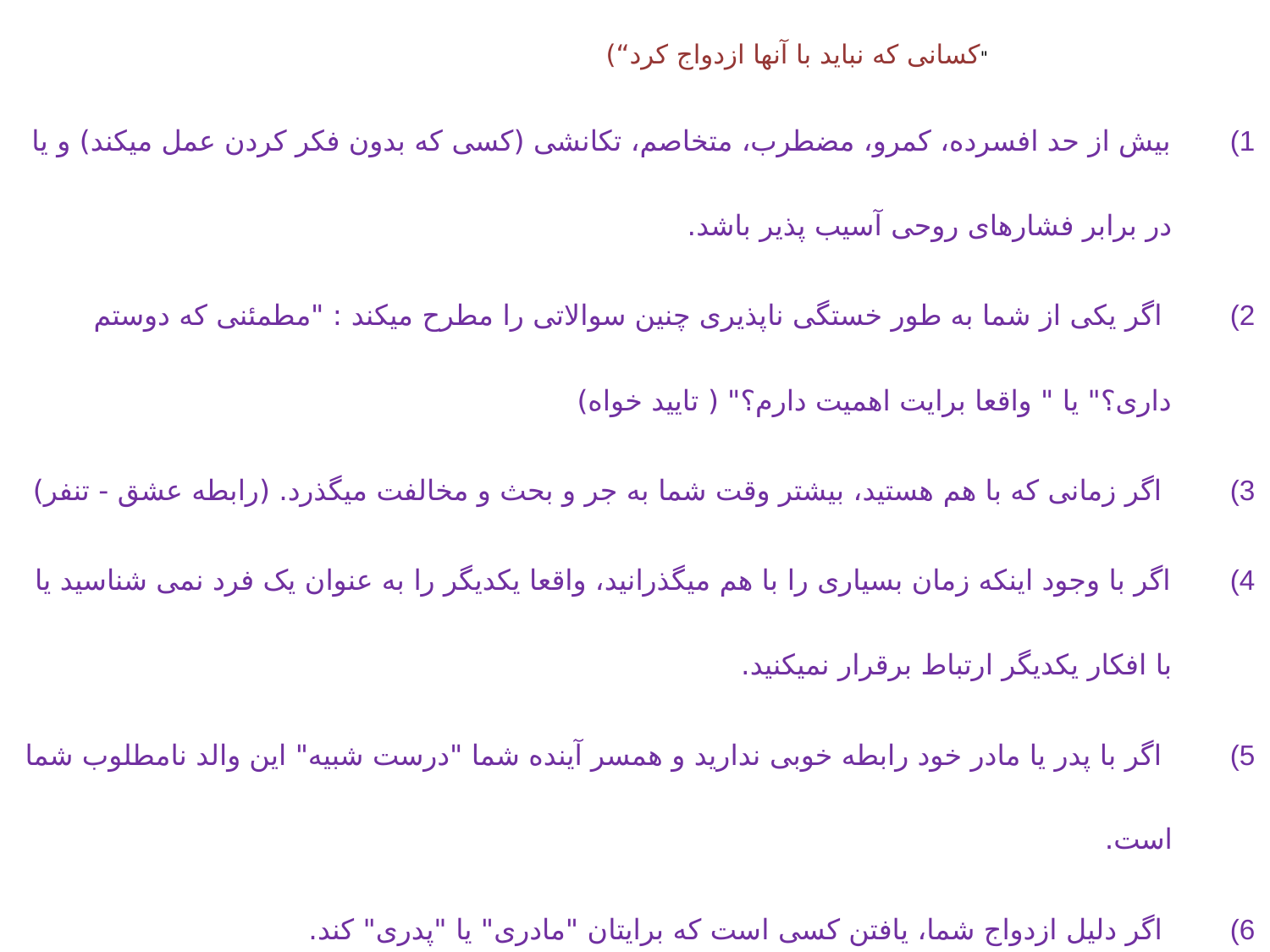

"کسانی که نباید با آنها ازدواج کرد“)
بیش از حد افسرده، کمرو، مضطرب، متخاصم، تکانشی (کسی که بدون فکر کردن عمل میکند) و یا در برابر فشارهای روحی آسیب پذیر باشد.
 اگر یکی از شما به طور خستگی ناپذیری چنین سوالاتی را مطرح میکند : "مطمئنی که دوستم داری؟" یا " واقعا برایت اهمیت دارم؟" ( تایید خواه)
 اگر زمانی که با هم هستید، بیشتر وقت شما به جر و بحث و مخالفت میگذرد. (رابطه عشق - تنفر)
اگر با وجود اینکه زمان بسیاری را با هم میگذرانید، واقعا یکدیگر را به عنوان یک فرد نمی شناسید یا با افکار یکدیگر ارتباط برقرار نمیکنید.
 اگر با پدر یا مادر خود رابطه خوبی ندارید و همسر آینده شما "درست شبیه" این والد نامطلوب شما است.
 اگر دلیل ازدواج شما، یافتن کسی است که برایتان "مادری" یا "پدری" کند.
 اگر احساس میکنید که تصمیم به ازدواج از طرف پدر یا مادر همسر آینده تان به شما تحمیل شده است.